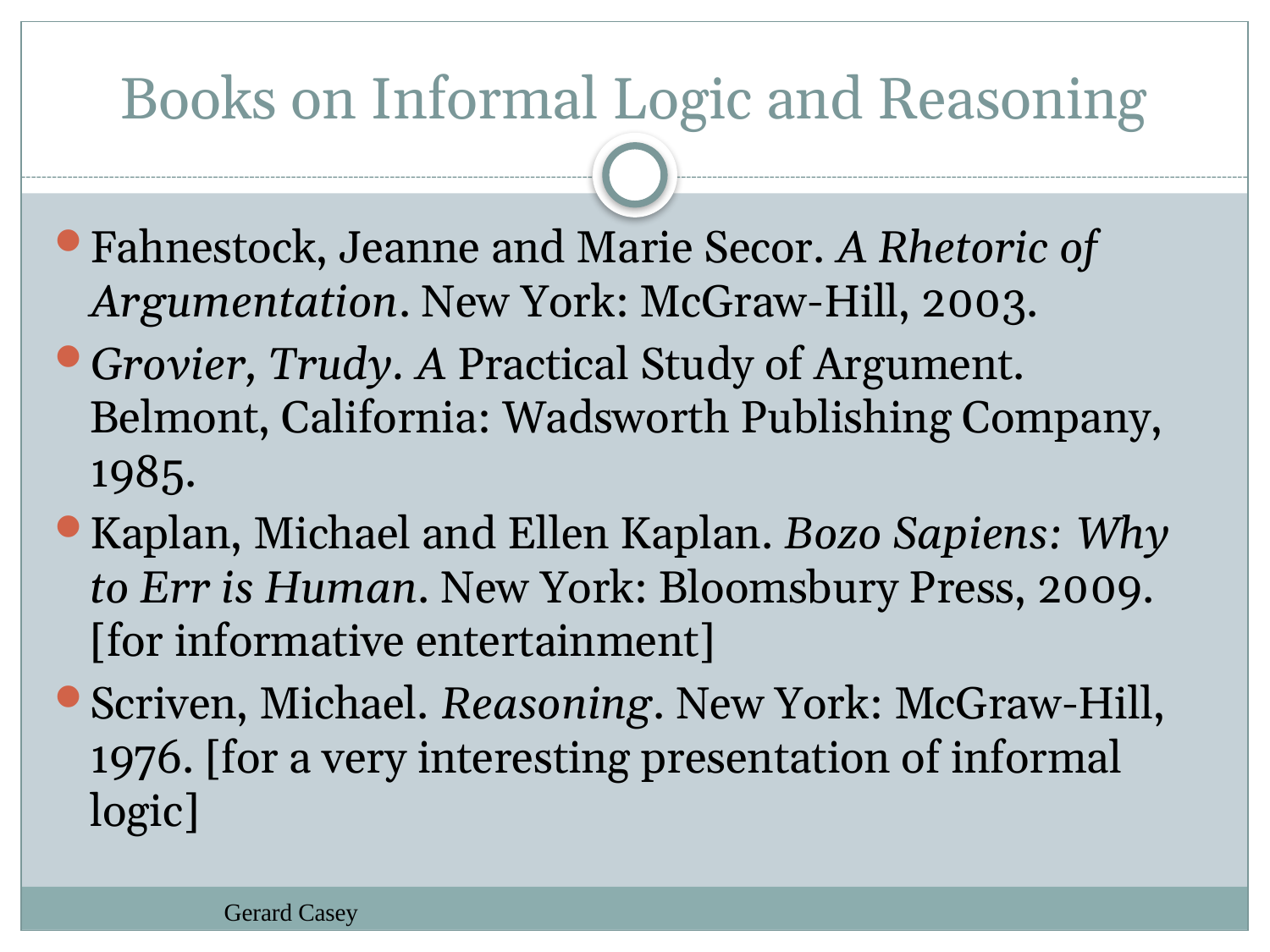

# Books on Informal Logic and Reasoning
Fahnestock, Jeanne and Marie Secor. A Rhetoric of Argumentation. New York: McGraw-Hill, 2003.
Grovier, Trudy. A Practical Study of Argument. Belmont, California: Wadsworth Publishing Company, 1985.
Kaplan, Michael and Ellen Kaplan. Bozo Sapiens: Why to Err is Human. New York: Bloomsbury Press, 2009. [for informative entertainment]
Scriven, Michael. Reasoning. New York: McGraw-Hill, 1976. [for a very interesting presentation of informal logic]

Gerard Casey